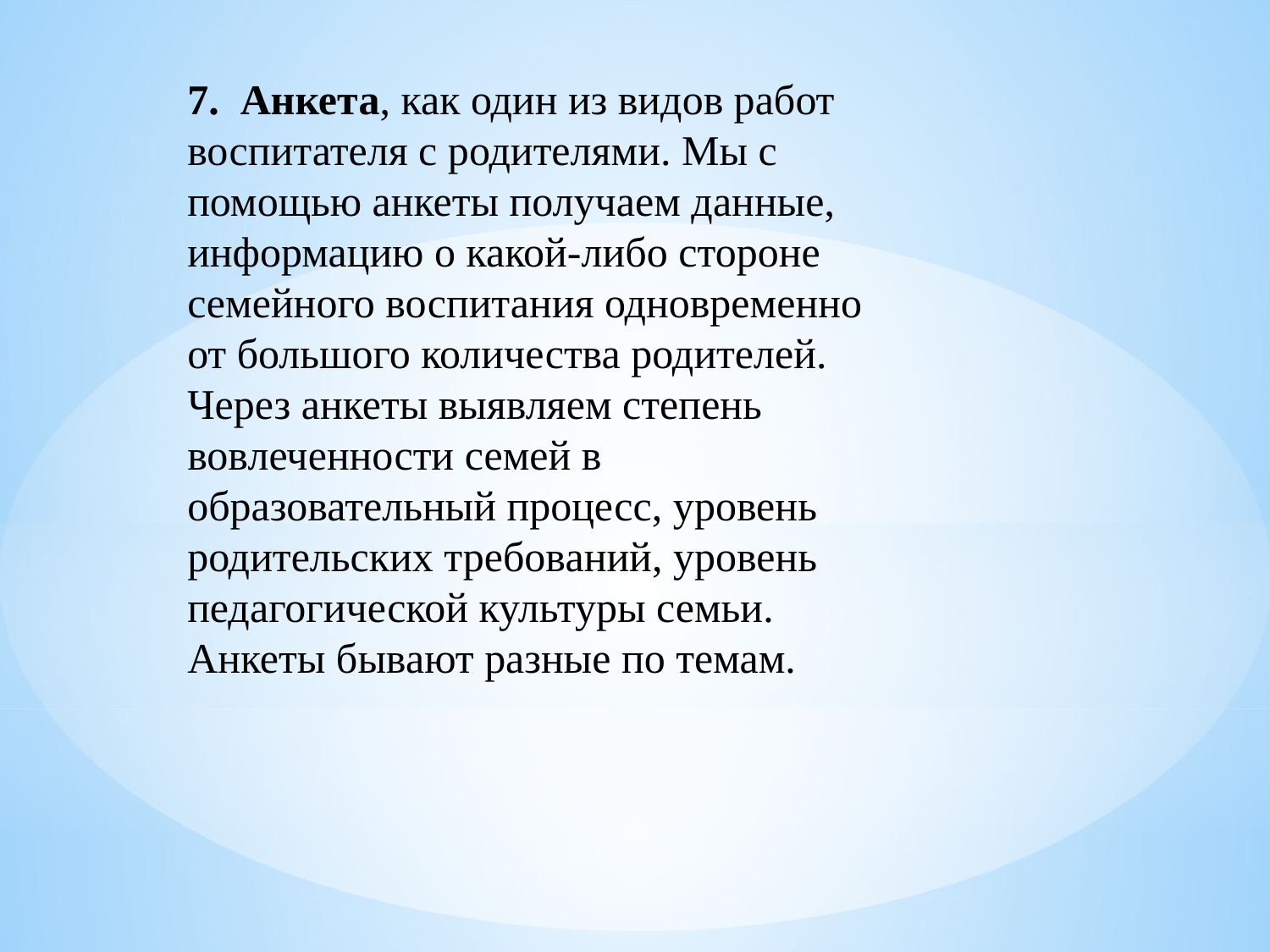

7.  Анкета, как один из видов работ воспитателя с родителями. Мы с помощью анкеты получаем данные, информацию о какой-либо стороне семейного воспитания одновременно от большого количества родителей. Через анкеты выявляем степень вовлеченности семей в образовательный процесс, уровень родительских требований, уровень педагогической культуры семьи. Анкеты бывают разные по темам.